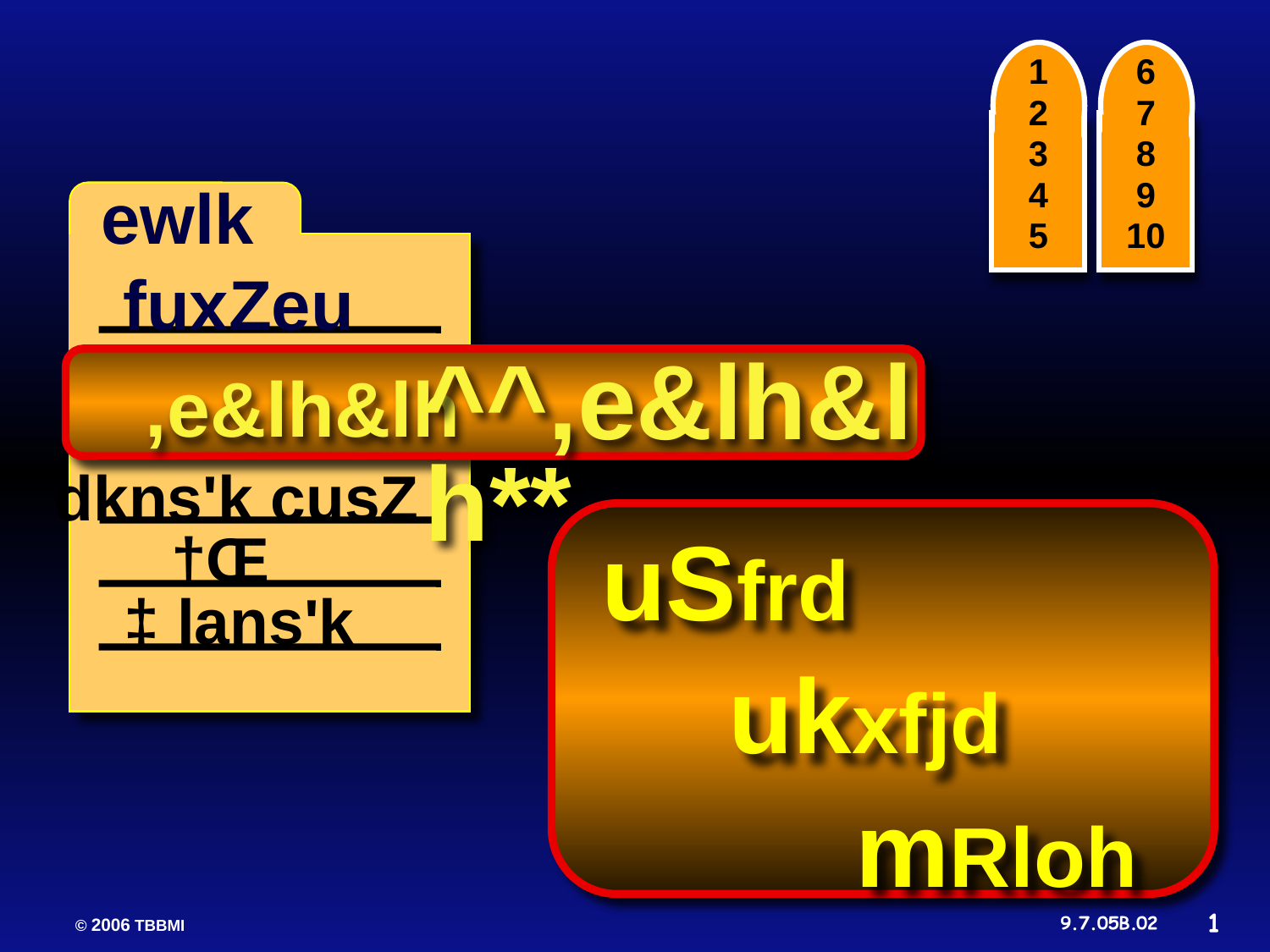

1
2
3
4
5
6
7
8
9
10

   ewlk

fuxZeu
SINAI

^^,e&lh&lh**
,e&lh&lh
M - C - C

dkns'k cusZ

uSfrd
	ukxfjd
		mRloh
†Œ

‡ lans'k

1
02